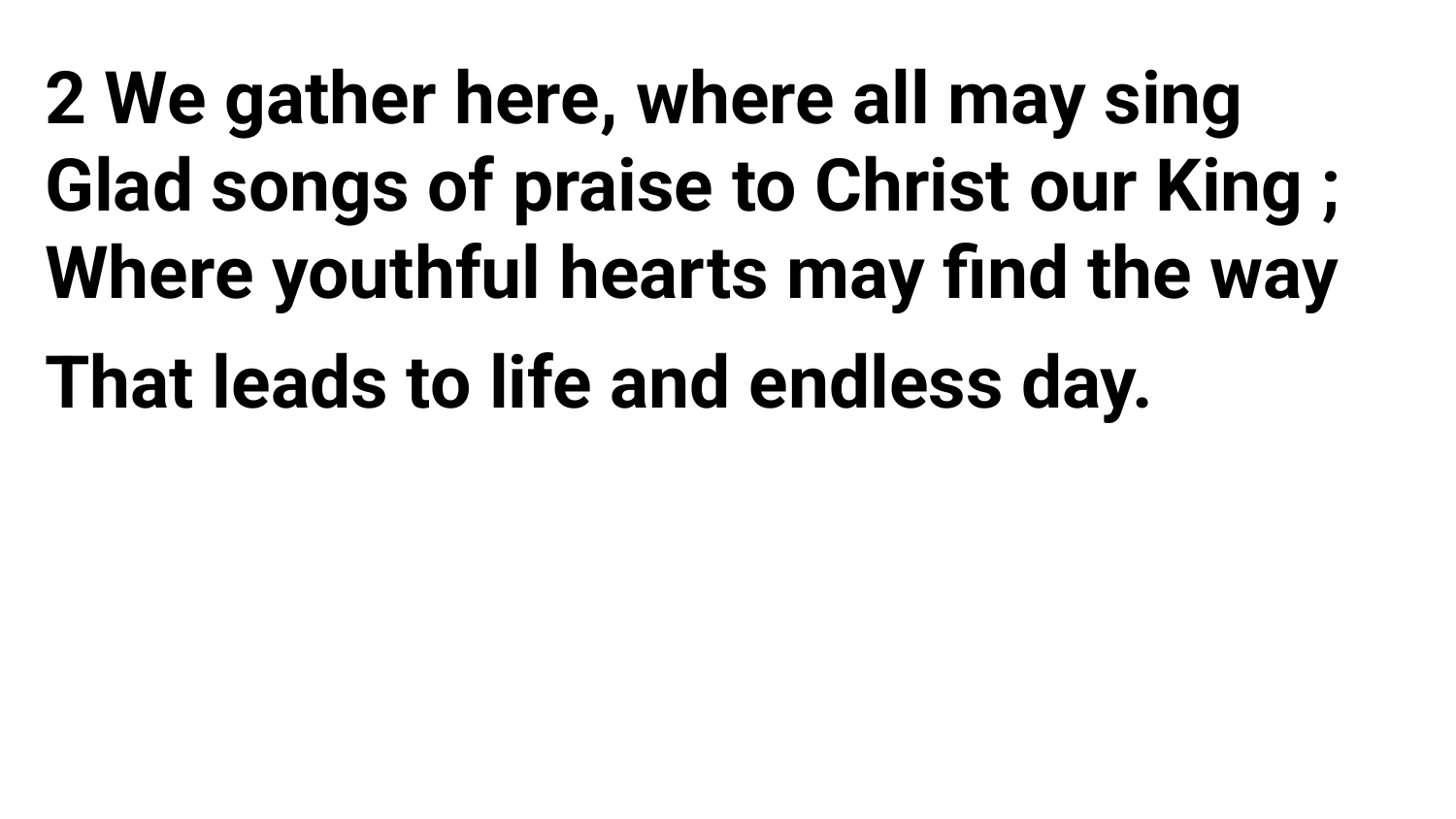

2 We gather here, where all may sing
Glad songs of praise to Christ our King ;
Where youthful hearts may find the way
That leads to life and endless day.